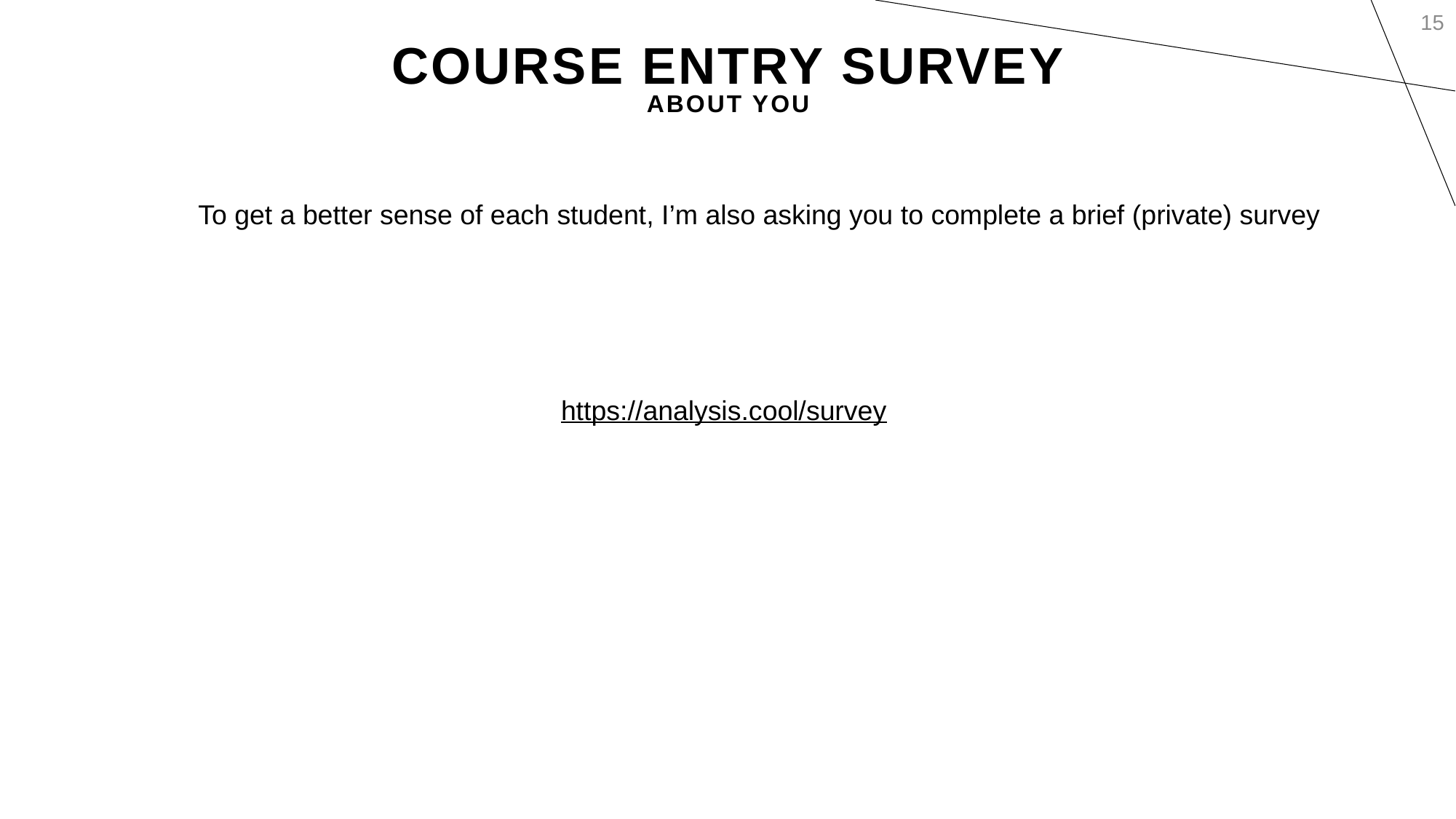

15
# Course Entry Survey
About You
To get a better sense of each student, I’m also asking you to complete a brief (private) survey
https://analysis.cool/survey